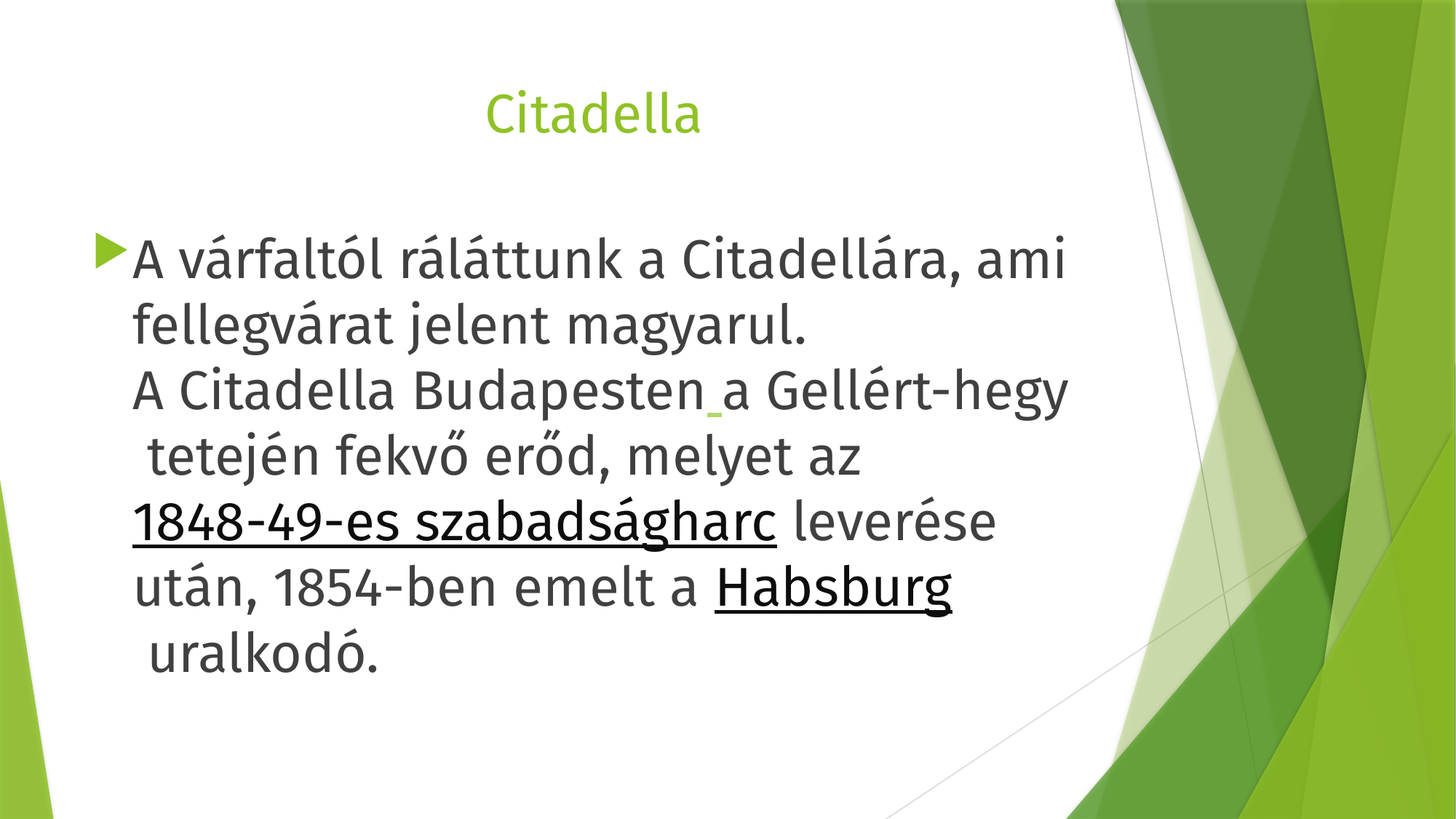

# Citadella
A várfaltól ráláttunk a Citadellára, ami fellegvárat jelent magyarul. A Citadella Budapesten a Gellért-hegy  tetején fekvő erőd, melyet az 1848-49-es szabadságharc leverése után, 1854-ben emelt a Habsburg uralkodó.